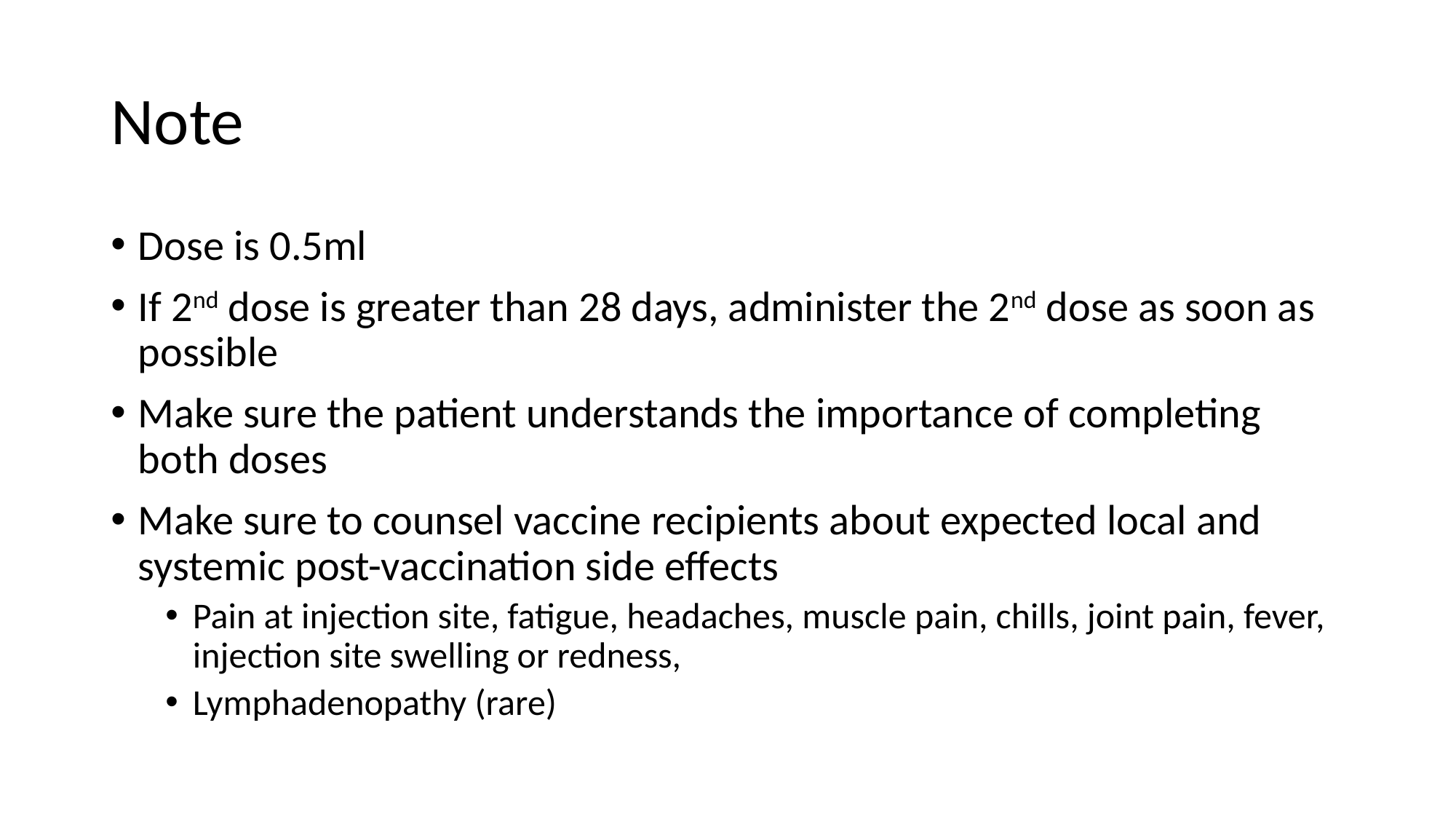

# Note
Dose is 0.5ml
If 2nd dose is greater than 28 days, administer the 2nd dose as soon as possible
Make sure the patient understands the importance of completing both doses
Make sure to counsel vaccine recipients about expected local and systemic post-vaccination side effects
Pain at injection site, fatigue, headaches, muscle pain, chills, joint pain, fever, injection site swelling or redness,
Lymphadenopathy (rare)